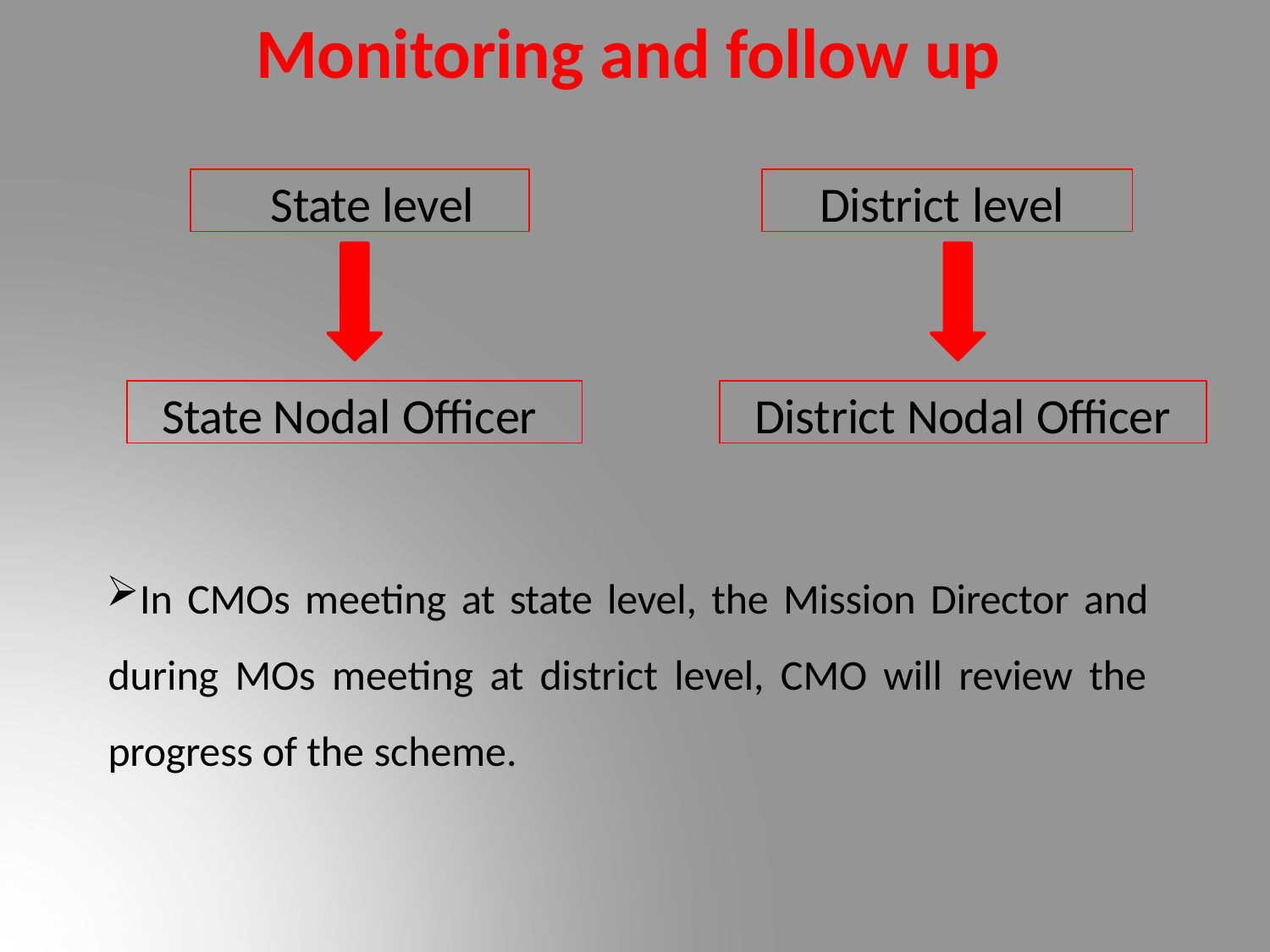

# Monitoring and follow up
State level
District level

State Nodal Officer
District Nodal Officer
In CMOs meeting at state level, the Mission Director and  during MOs meeting at district level, CMO will review the  progress of the scheme.